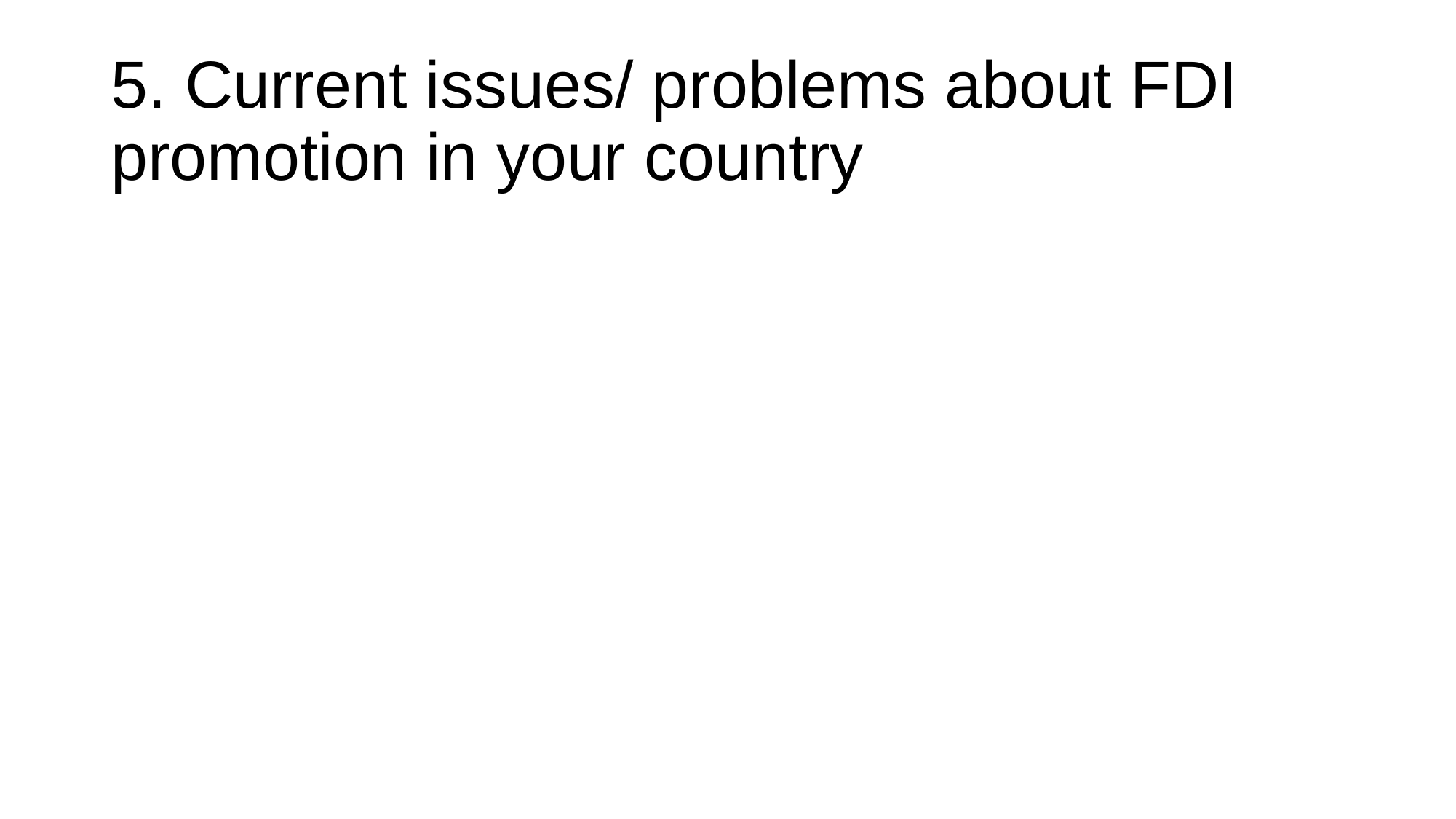

# 5. Current issues/ problems about FDI promotion in your country